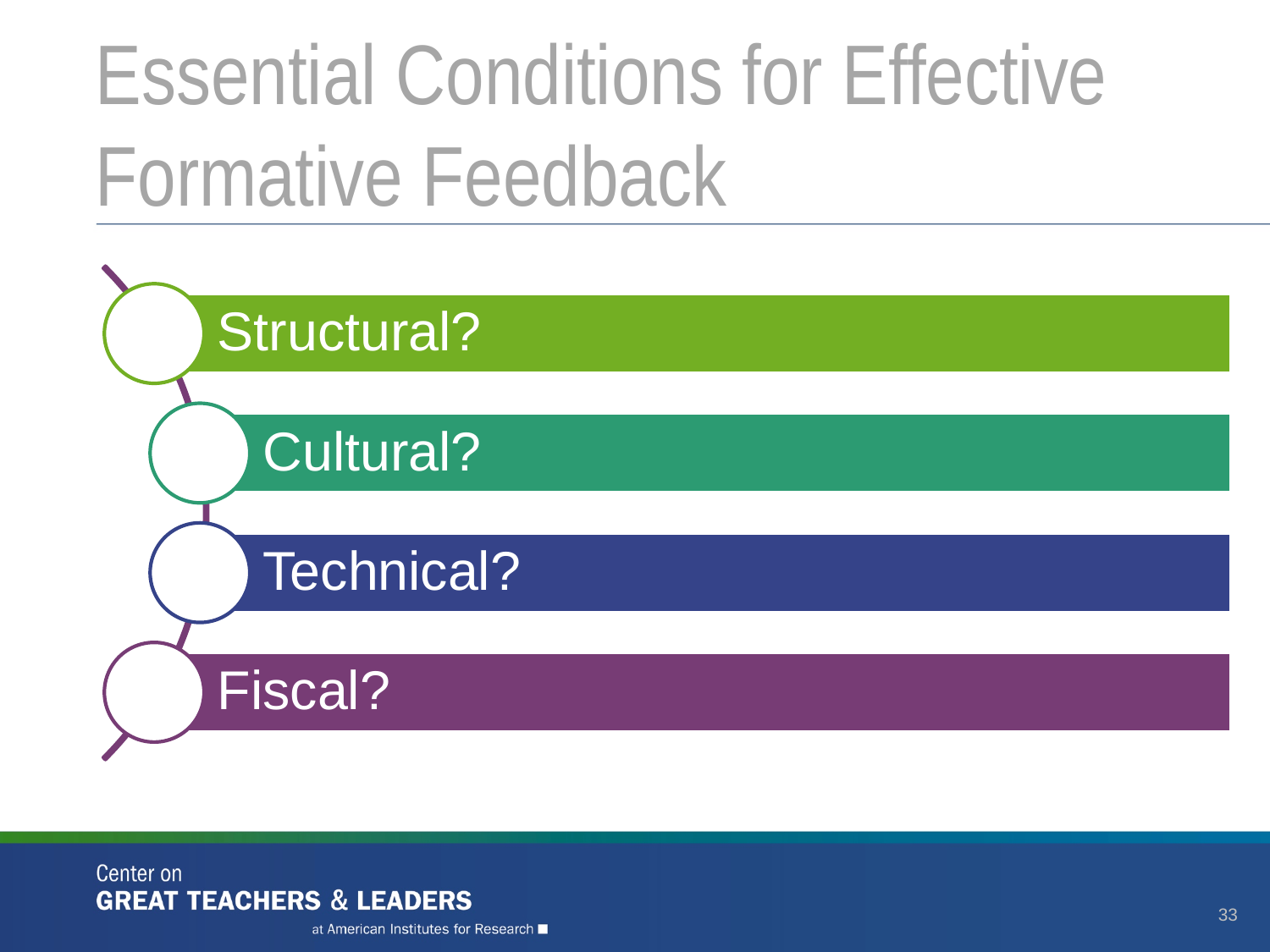

# Essential Conditions for Effective Formative Feedback
Structural?
Cultural?
Technical?
Fiscal?
33